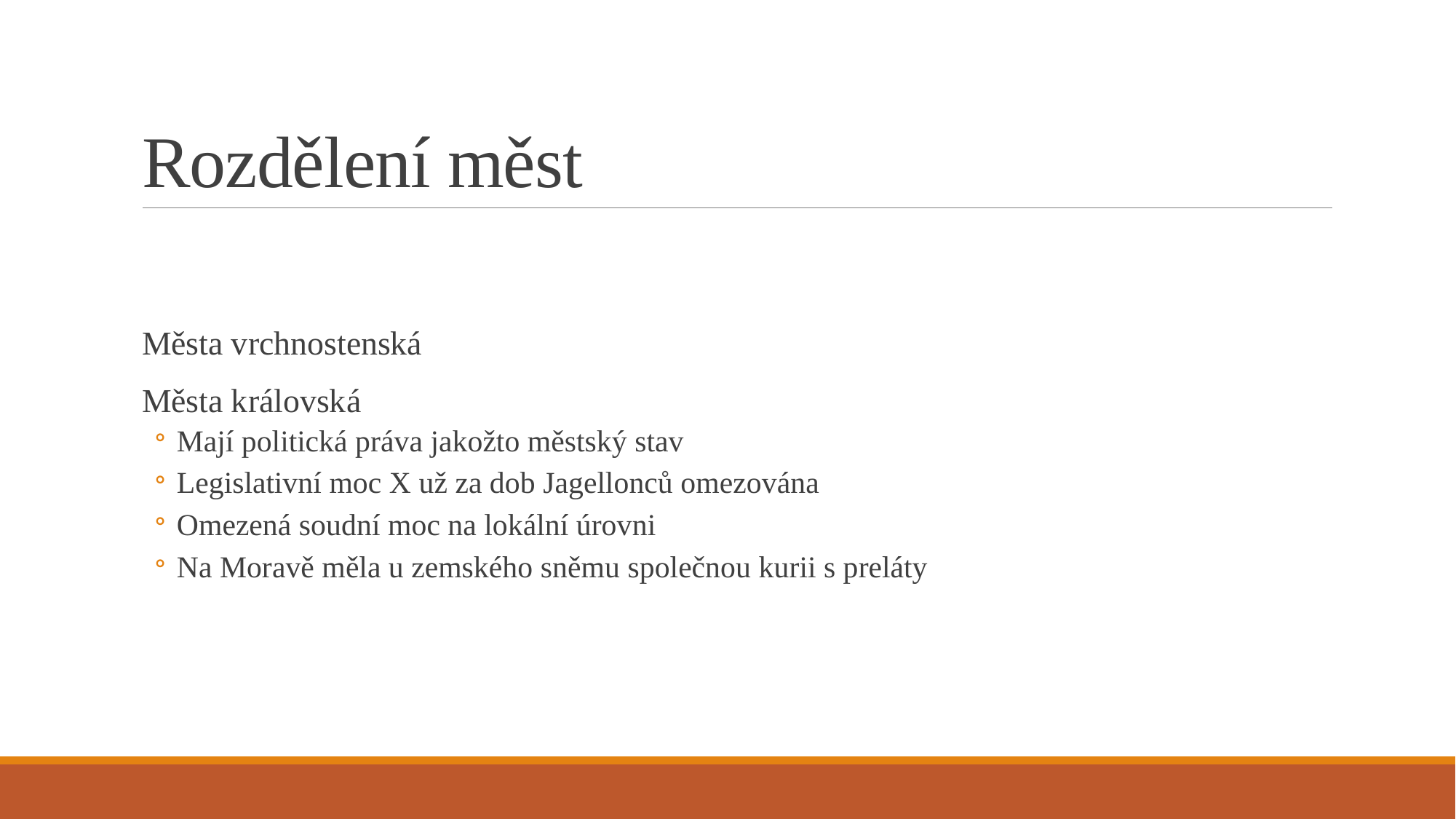

# Rozdělení měst
Města vrchnostenská
Města královská
Mají politická práva jakožto městský stav
Legislativní moc X už za dob Jagellonců omezována
Omezená soudní moc na lokální úrovni
Na Moravě měla u zemského sněmu společnou kurii s preláty